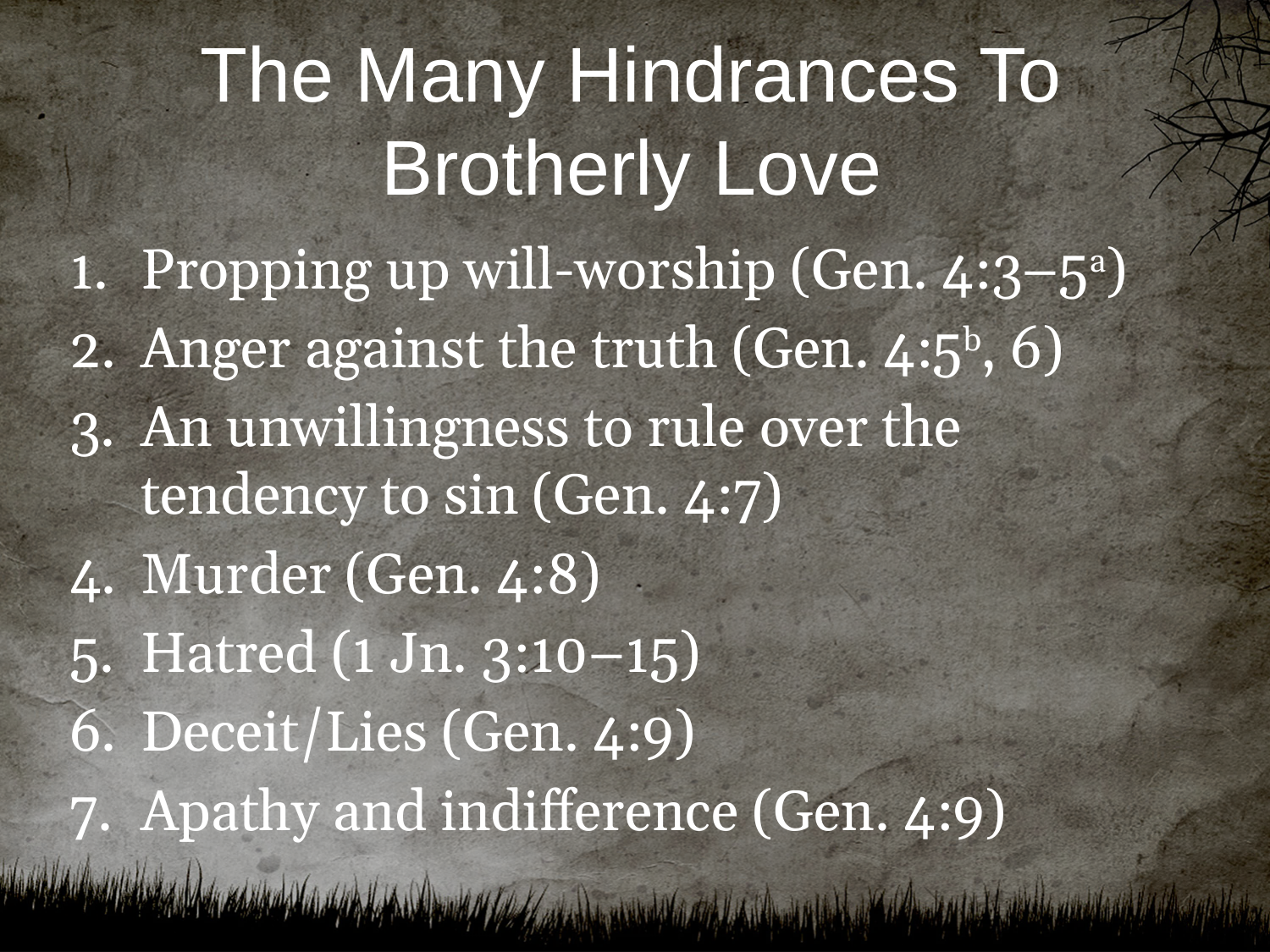

# The Many Hindrances To Brotherly Love
Propping up will-worship (Gen. 4:3–5a)
Anger against the truth (Gen. 4:5b, 6)
An unwillingness to rule over the tendency to sin (Gen. 4:7)
Murder (Gen. 4:8)
Hatred (1 Jn. 3:10–15)
Deceit/Lies (Gen. 4:9)
Apathy and indifference (Gen. 4:9)